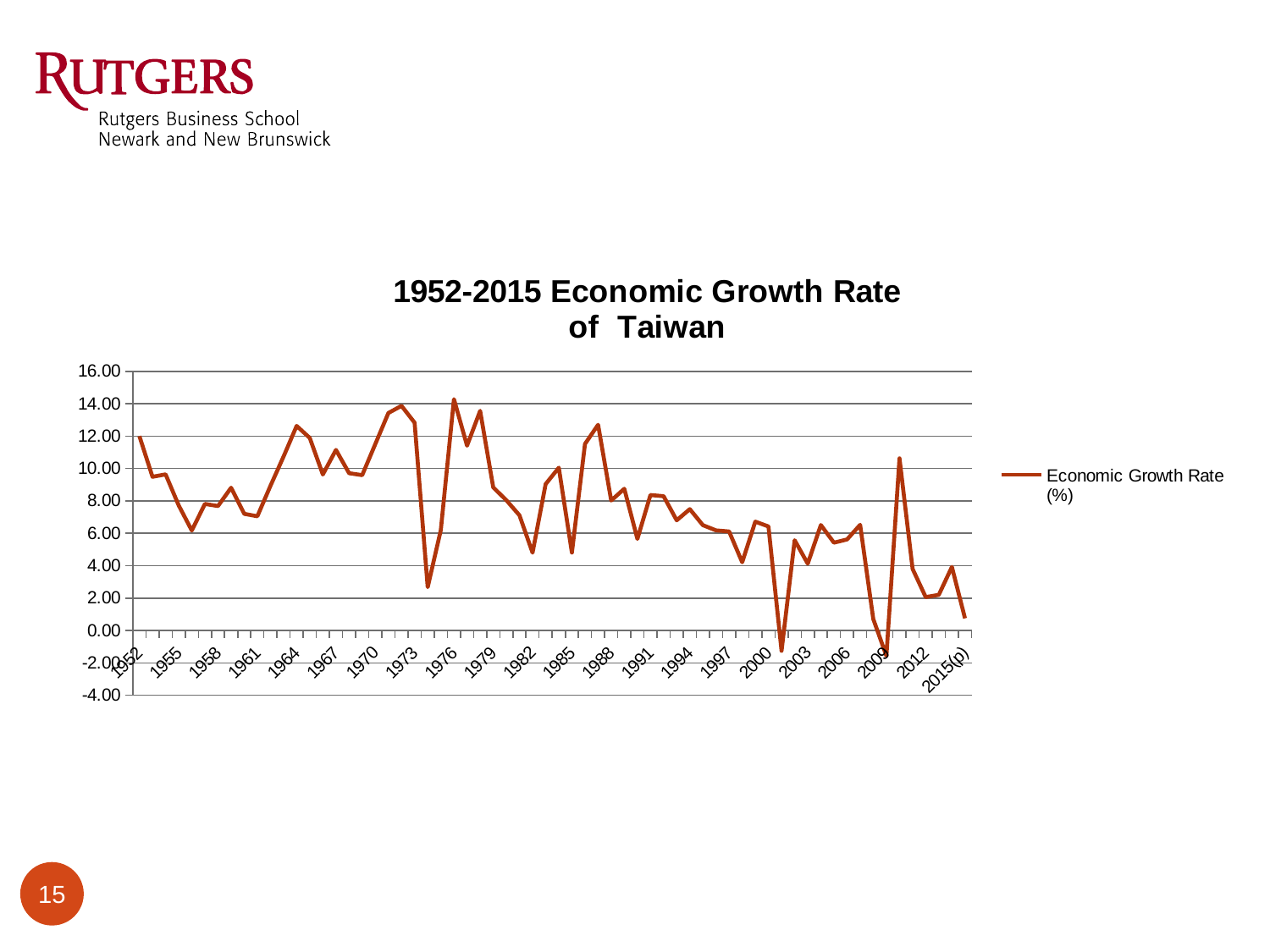

### Chart: 1952-2015 Economic Growth Rate
of  Taiwan

| Category | Economic Growth Rate
(%) |
|---|---|
| 1952 | 12.0 |
| 1953 | 9.49 |
| 1954 | 9.64 |
| 1955 | 7.72 |
| 1956 | 6.17 |
| 1957 | 7.81 |
| 1958 | 7.68 |
| 1959 | 8.81 |
| 1960 | 7.2 |
| 1961 | 7.05 |
| 1962 | 8.93 |
| 1963 | 10.74 |
| 1964 | 12.63 |
| 1965 | 11.89 |
| 1966 | 9.63 |
| 1967 | 11.15 |
| 1968 | 9.71 |
| 1969 | 9.59 |
| 1970 | 11.51 |
| 1971 | 13.43 |
| 1972 | 13.870000000000003 |
| 1973 | 12.83 |
| 1974 | 2.67 |
| 1975 | 6.1899999999999995 |
| 1976 | 14.28 |
| 1977 | 11.41 |
| 1978 | 13.56 |
| 1979 | 8.83 |
| 1980 | 8.040000000000001 |
| 1981 | 7.1099999999999985 |
| 1982 | 4.8 |
| 1983 | 9.040000000000001 |
| 1984 | 10.050000000000002 |
| 1985 | 4.81 |
| 1986 | 11.52 |
| 1987 | 12.7 |
| 1988 | 8.02 |
| 1989 | 8.75 |
| 1990 | 5.6499999999999995 |
| 1991 | 8.360000000000003 |
| 1992 | 8.290000000000001 |
| 1993 | 6.8 |
| 1994 | 7.49 |
| 1995 | 6.5 |
| 1996 | 6.18 |
| 1997 | 6.1099999999999985 |
| 1998 | 4.21 |
| 1999 | 6.72 |
| 2000 | 6.42 |
| 2001 | -1.26 |
| 2002 | 5.57 |
| 2003 | 4.119999999999998 |
| 2004 | 6.51 |
| 2005 | 5.42 |
| 2006 | 5.619999999999998 |
| 2007 | 6.52 |
| 2008 | 0.7000000000000002 |
| 2009 | -1.57 |
| 2010 | 10.63 |
| 2011 | 3.8 |
| 2012 | 2.06 |
| 2013 | 2.2 |
| 2014 | 3.92 |
|     2015(p) | 0.7500000000000002 |
15